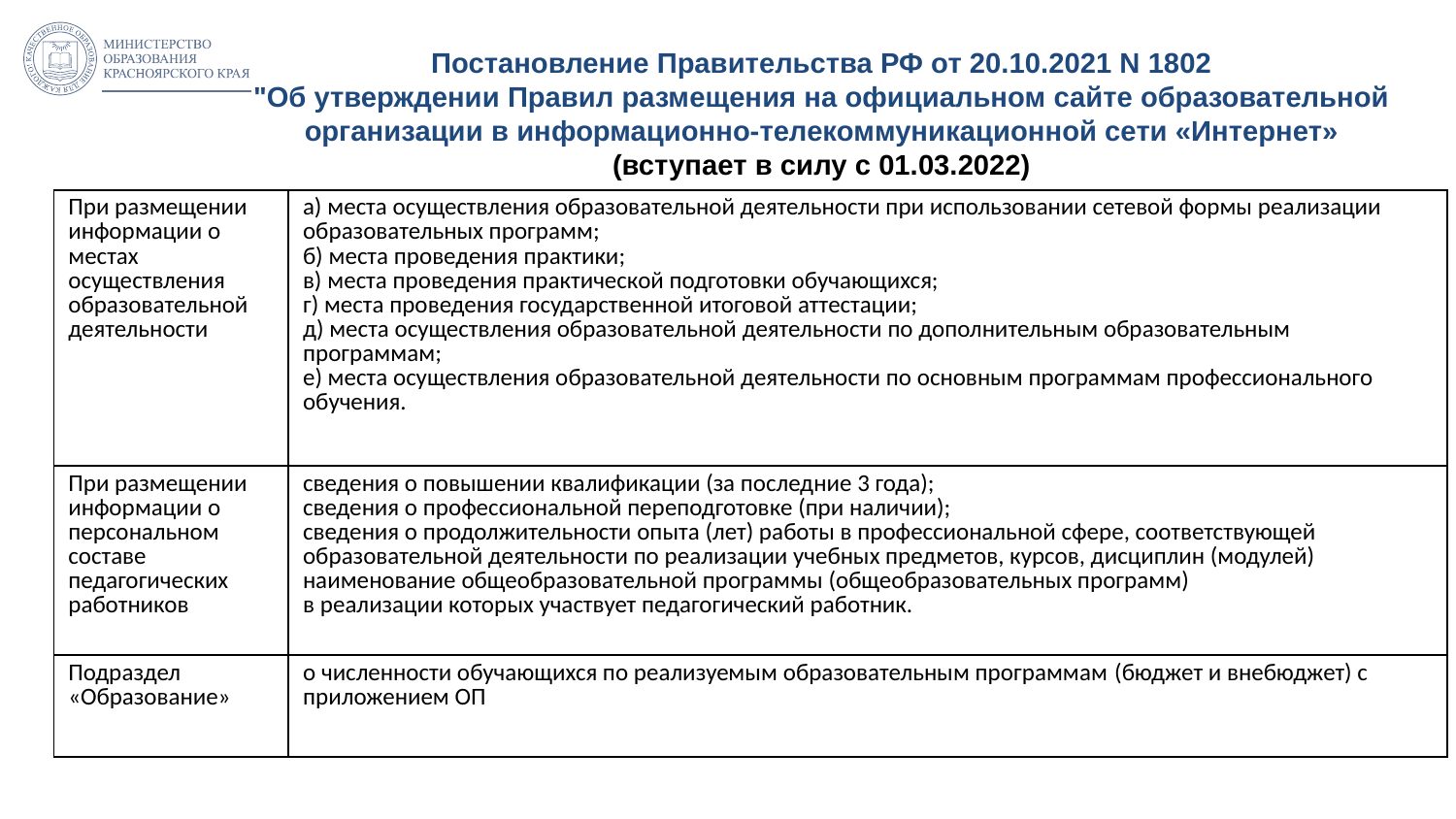

Постановление Правительства РФ от 20.10.2021 N 1802
"Об утверждении Правил размещения на официальном сайте образовательной организации в информационно-телекоммуникационной сети «Интернет» (вступает в силу с 01.03.2022)
| При размещении информации о местах осуществления образовательной деятельности | а) места осуществления образовательной деятельности при использовании сетевой формы реализации образовательных программ; б) места проведения практики; в) места проведения практической подготовки обучающихся; г) места проведения государственной итоговой аттестации; д) места осуществления образовательной деятельности по дополнительным образовательным программам; е) места осуществления образовательной деятельности по основным программам профессионального обучения. |
| --- | --- |
| При размещении информации о персональном составе педагогических работников | сведения о повышении квалификации (за последние 3 года); сведения о профессиональной переподготовке (при наличии); сведения о продолжительности опыта (лет) работы в профессиональной сфере, соответствующей образовательной деятельности по реализации учебных предметов, курсов, дисциплин (модулей) наименование общеобразовательной программы (общеобразовательных программ) в реализации которых участвует педагогический работник. |
| Подраздел «Образование» | о численности обучающихся по реализуемым образовательным программам (бюджет и внебюджет) с приложением ОП |
32